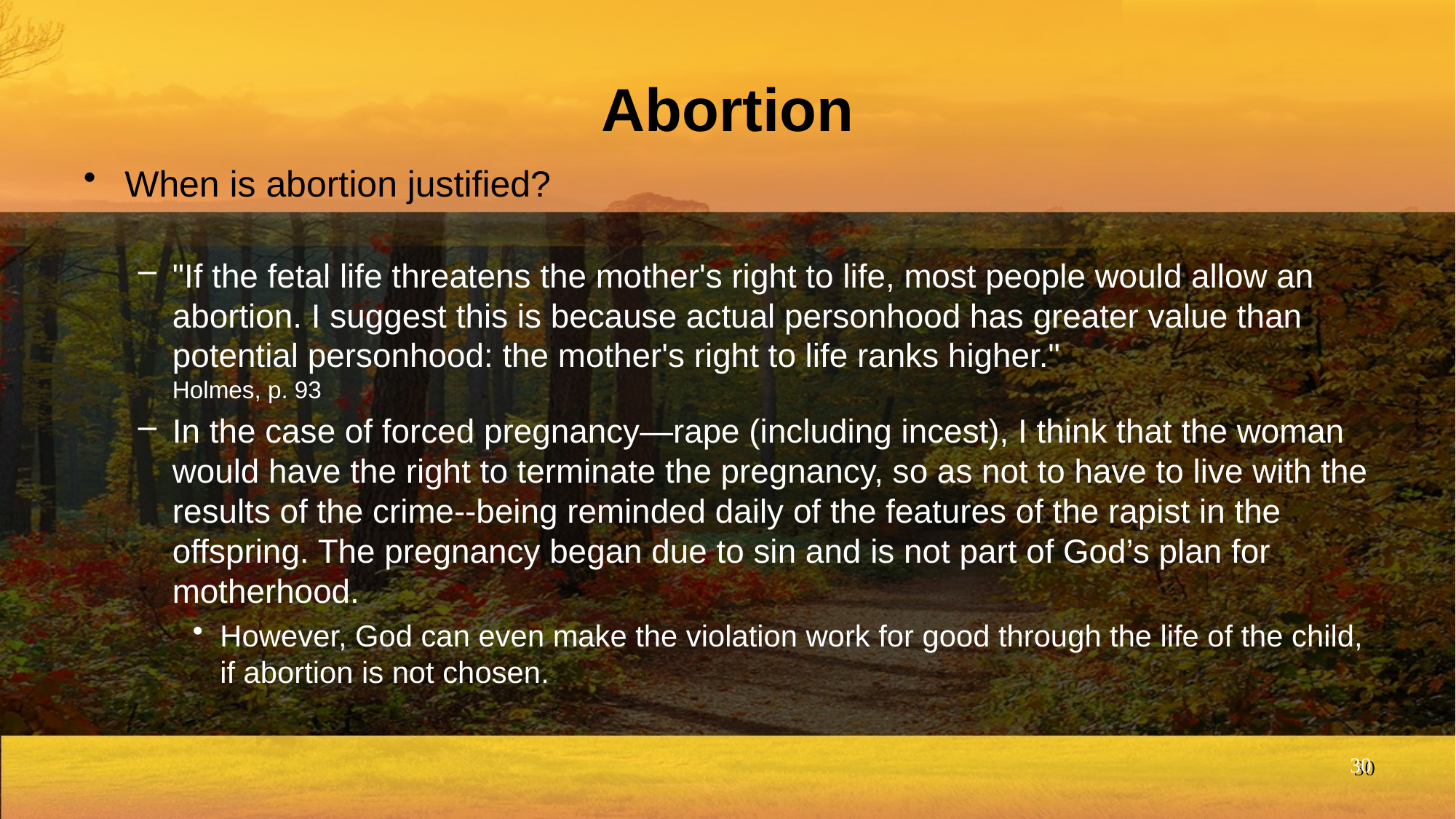

# Abortion
When is abortion justified?
"If the fetal life threatens the mother's right to life, most people would allow an abortion. I suggest this is because actual personhood has greater value than potential personhood: the mother's right to life ranks higher."
Holmes, p. 93
In the case of forced pregnancy—rape (including incest), I think that the woman would have the right to terminate the pregnancy, so as not to have to live with the results of the crime--being reminded daily of the features of the rapist in the offspring. The pregnancy began due to sin and is not part of God’s plan for motherhood.
However, God can even make the violation work for good through the life of the child, if abortion is not chosen.
30